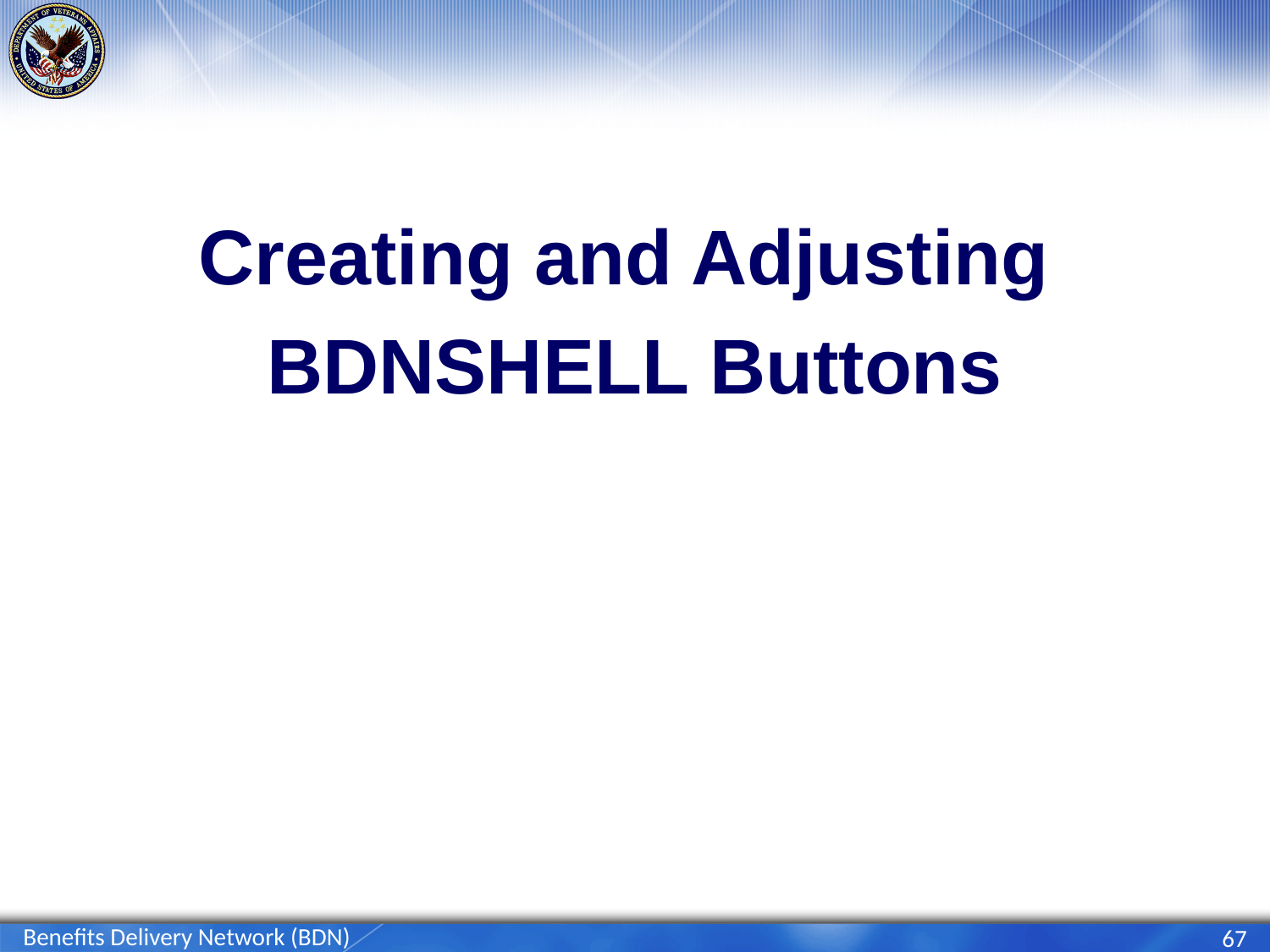

Creating and Adjusting
BDNSHELL Buttons
Benefits Delivery Network (BDN)
67